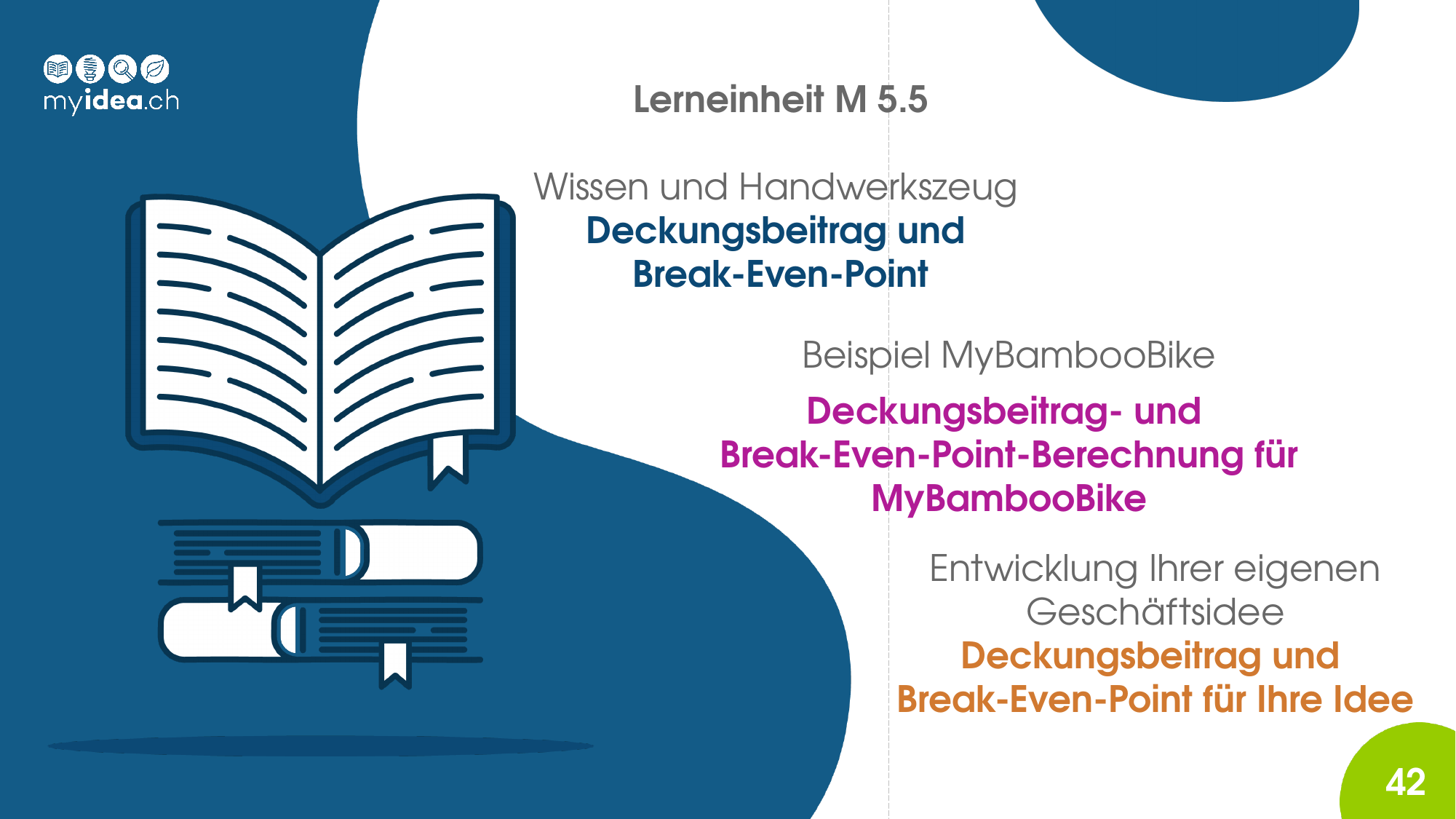

# Lerneinheit M 5.5 Wissen und Handwerkszeug Deckungsbeitrag und Break-Even-Point
Beispiel MyBambooBike
Deckungsbeitrag- und
Break-Even-Point-Berechnung für MyBambooBike
Entwicklung Ihrer eigenen Geschäftsidee
Deckungsbeitrag und
Break-Even-Point für Ihre Idee

42